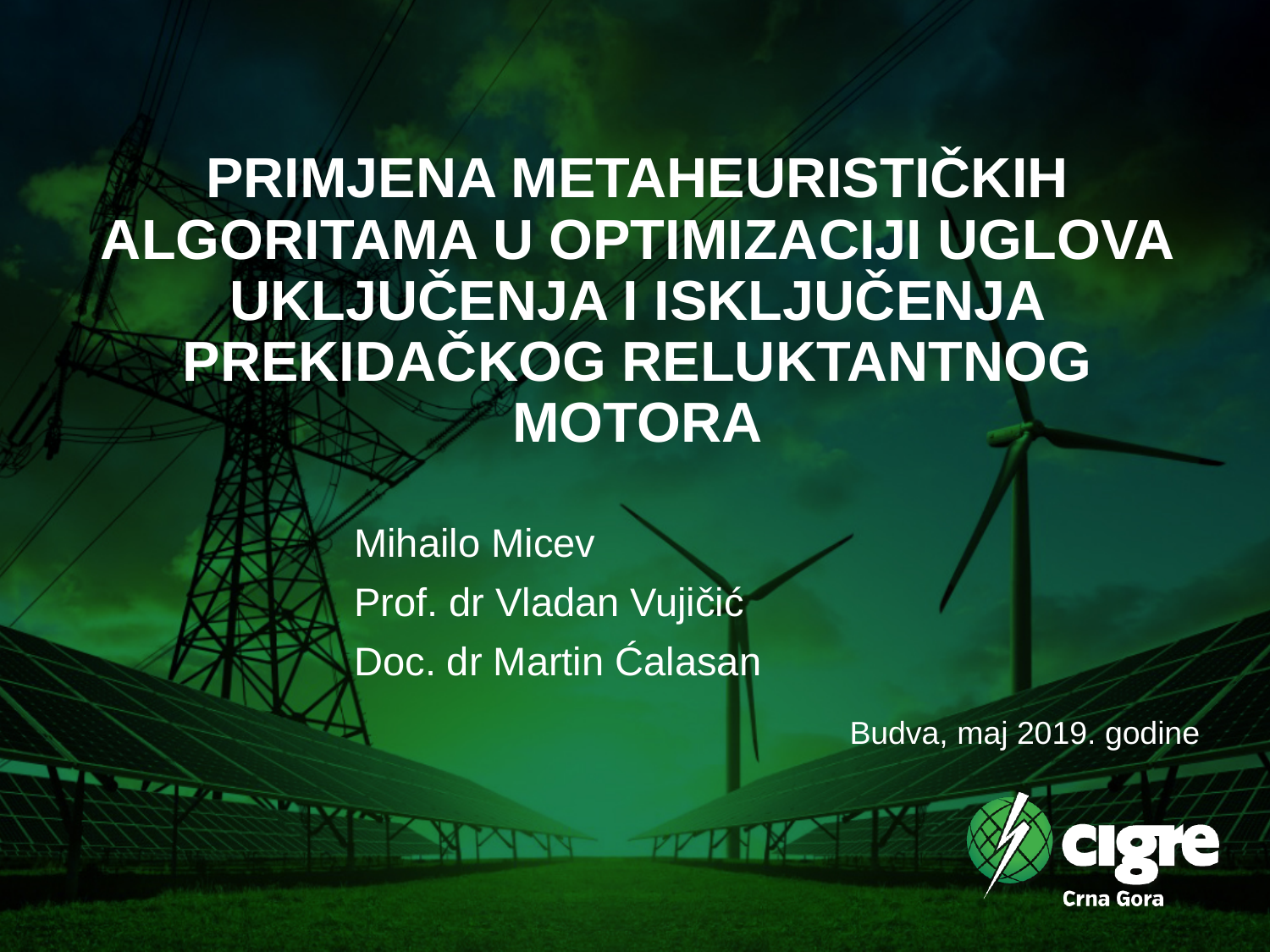

# PRIMJENA METAHEURISTIČKIH ALGORITAMA U OPTIMIZACIJI UGLOVA UKLJUČENJA I ISKLJUČENJA PREKIDAČKOG RELUKTANTNOG MOTORA
Mihailo Micev
Prof. dr Vladan Vujičić
Doc. dr Martin Ćalasan
Budva, maj 2019. godine